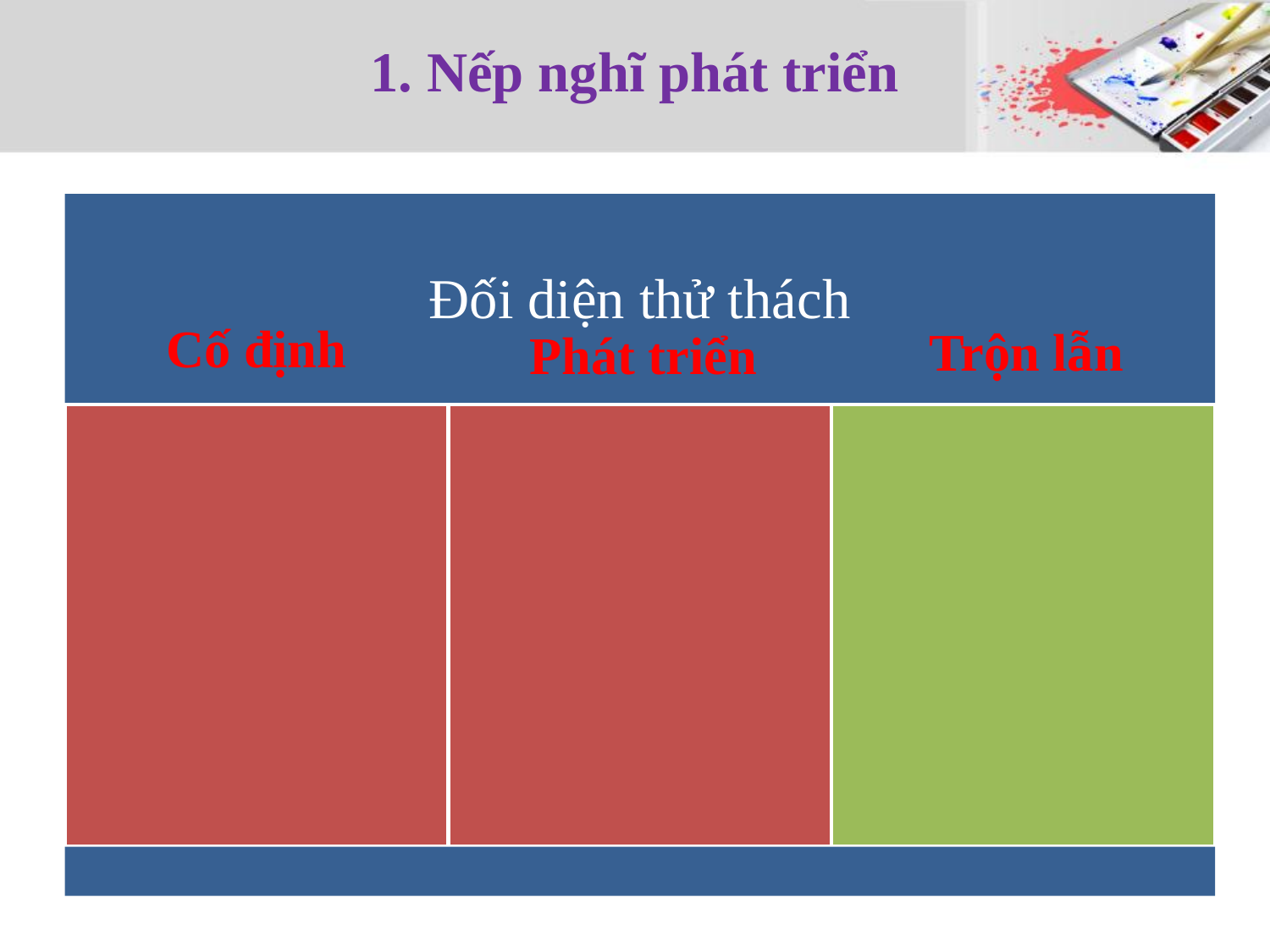

# 1. Nếp nghĩ phát triển
Đối diện thử thách
Cố định

Trộn lẫn

Phát triển